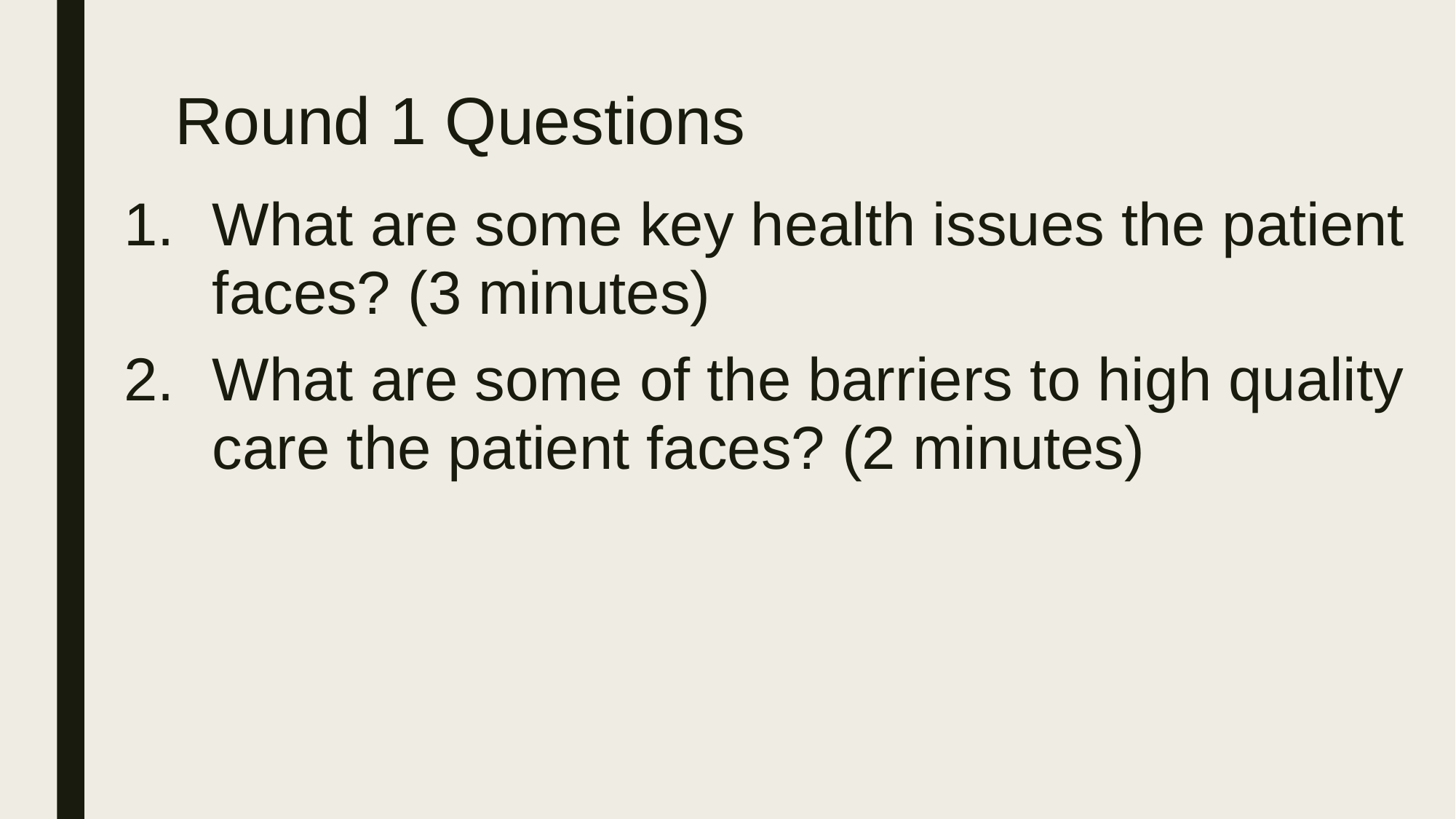

# Round 1 Questions
What are some key health issues the patient faces? (3 minutes)
What are some of the barriers to high quality care the patient faces? (2 minutes)